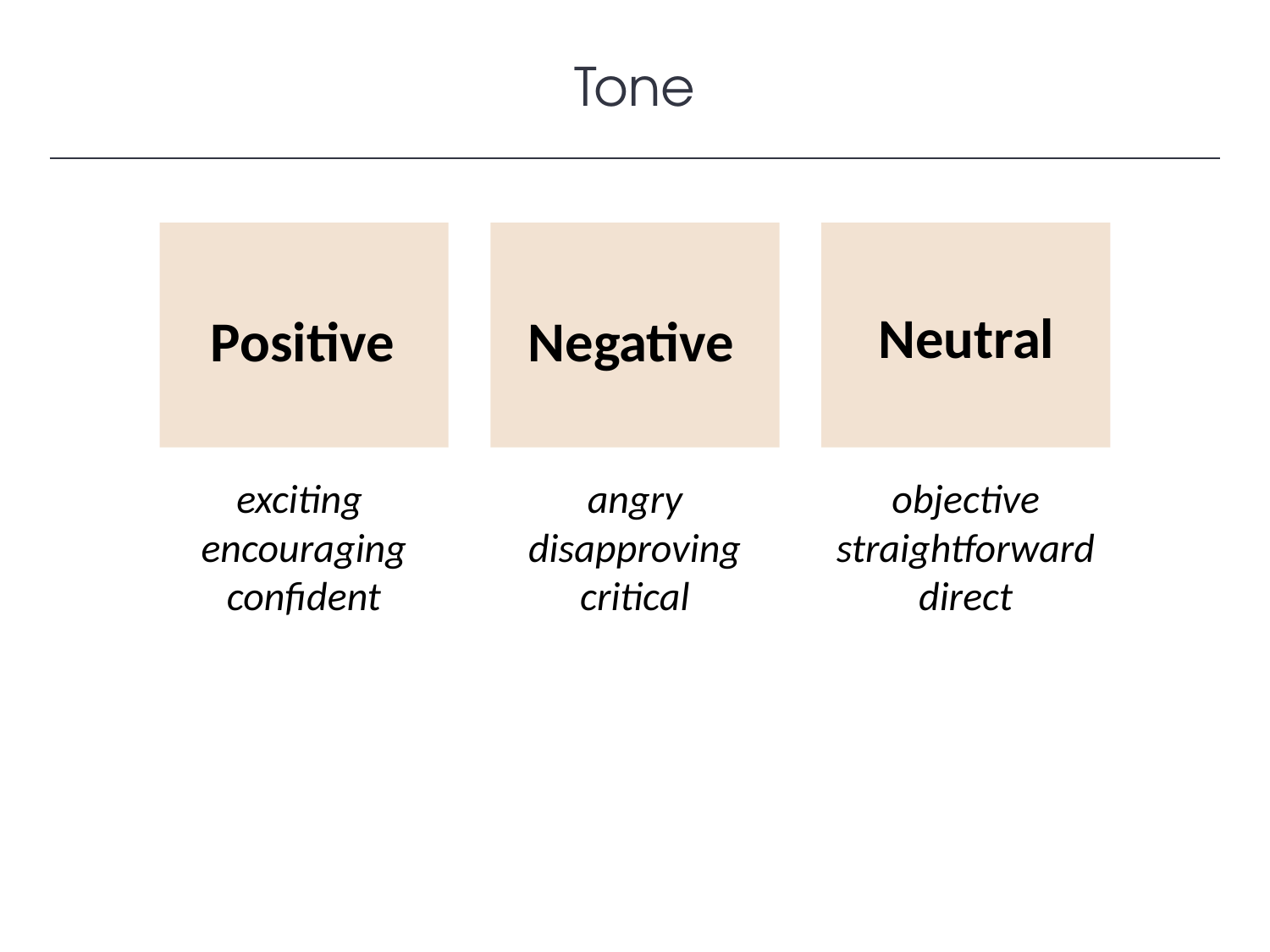

Tone
HAWKES LEARNING

Positive

Neutral
Negative
exciting
encouraging
confident
angry
disapproving critical
objective
straightforward
direct